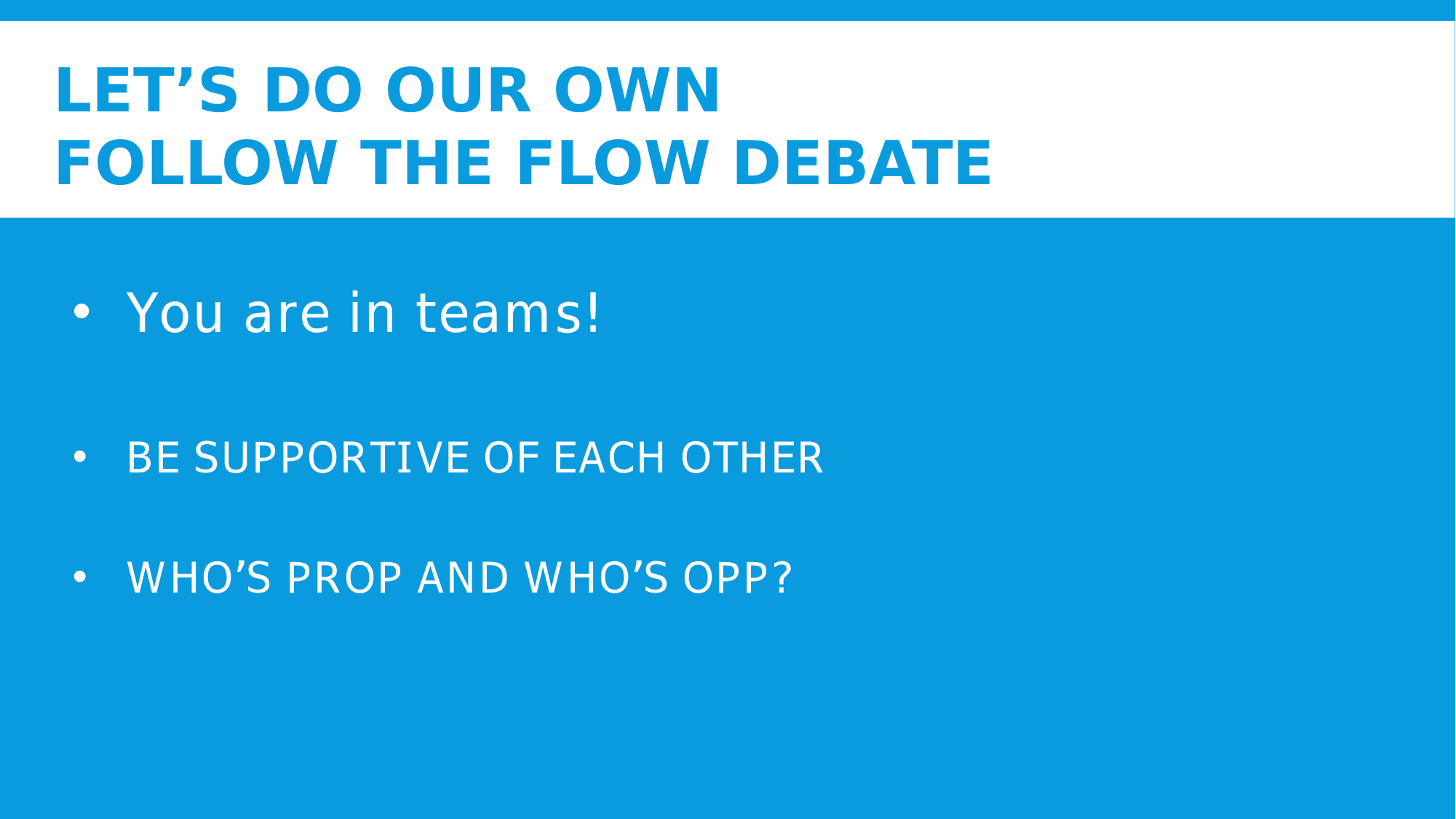

# LET’S DO OUR OWN FOLLOW THE FLOW DEBATE
You are in teams!

BE SUPPORTIVE OF EACH OTHER

WHO’S PROP AND WHO’S OPP?